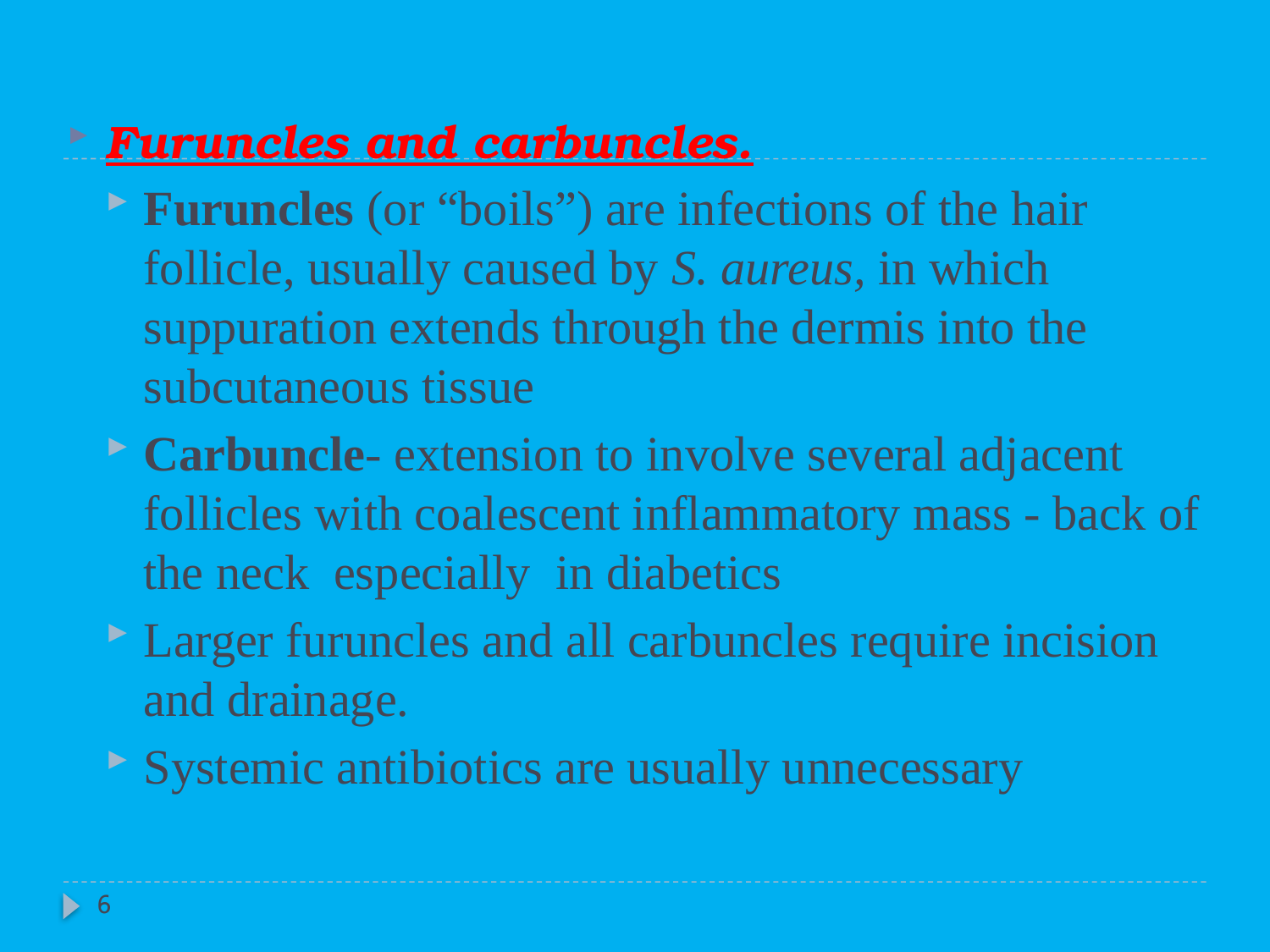

Furuncles and carbuncles.
Furuncles (or “boils”) are infections of the hair follicle, usually caused by S. aureus, in which  suppuration extends through the dermis into the subcutaneous tissue
Carbuncle- extension to involve several adjacent follicles with coalescent inflammatory mass - back of the neck  especially  in diabetics
Larger furuncles and all carbuncles require incision and drainage.
Systemic antibiotics are usually unnecessary

6